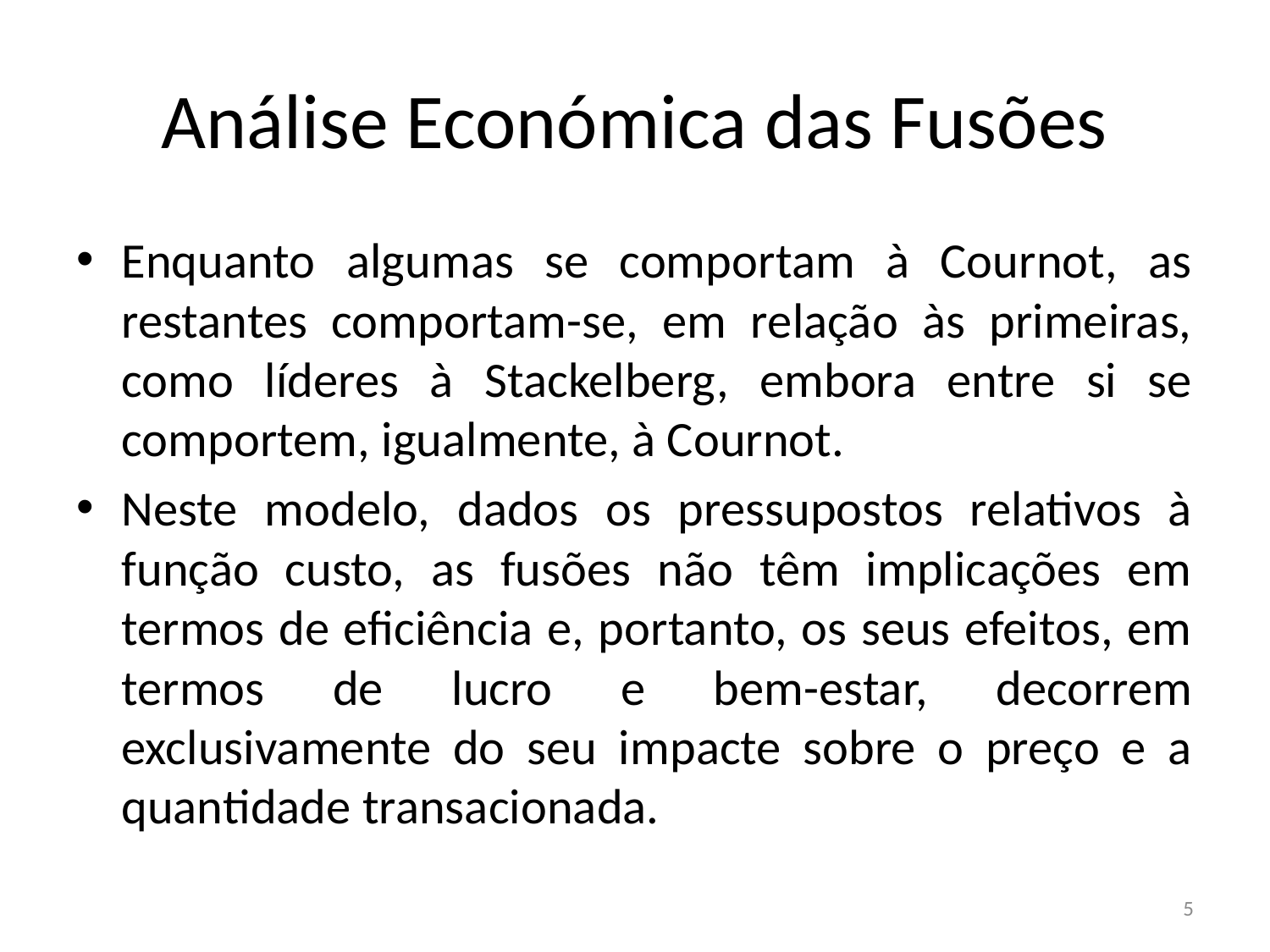

# Análise Económica das Fusões
Enquanto algumas se comportam à Cournot, as restantes comportam-se, em relação às primeiras, como líderes à Stackelberg, embora entre si se comportem, igualmente, à Cournot.
Neste modelo, dados os pressupostos relativos à função custo, as fusões não têm implicações em termos de eficiência e, portanto, os seus efeitos, em termos de lucro e bem-estar, decorrem exclusivamente do seu impacte sobre o preço e a quantidade transacionada.
5